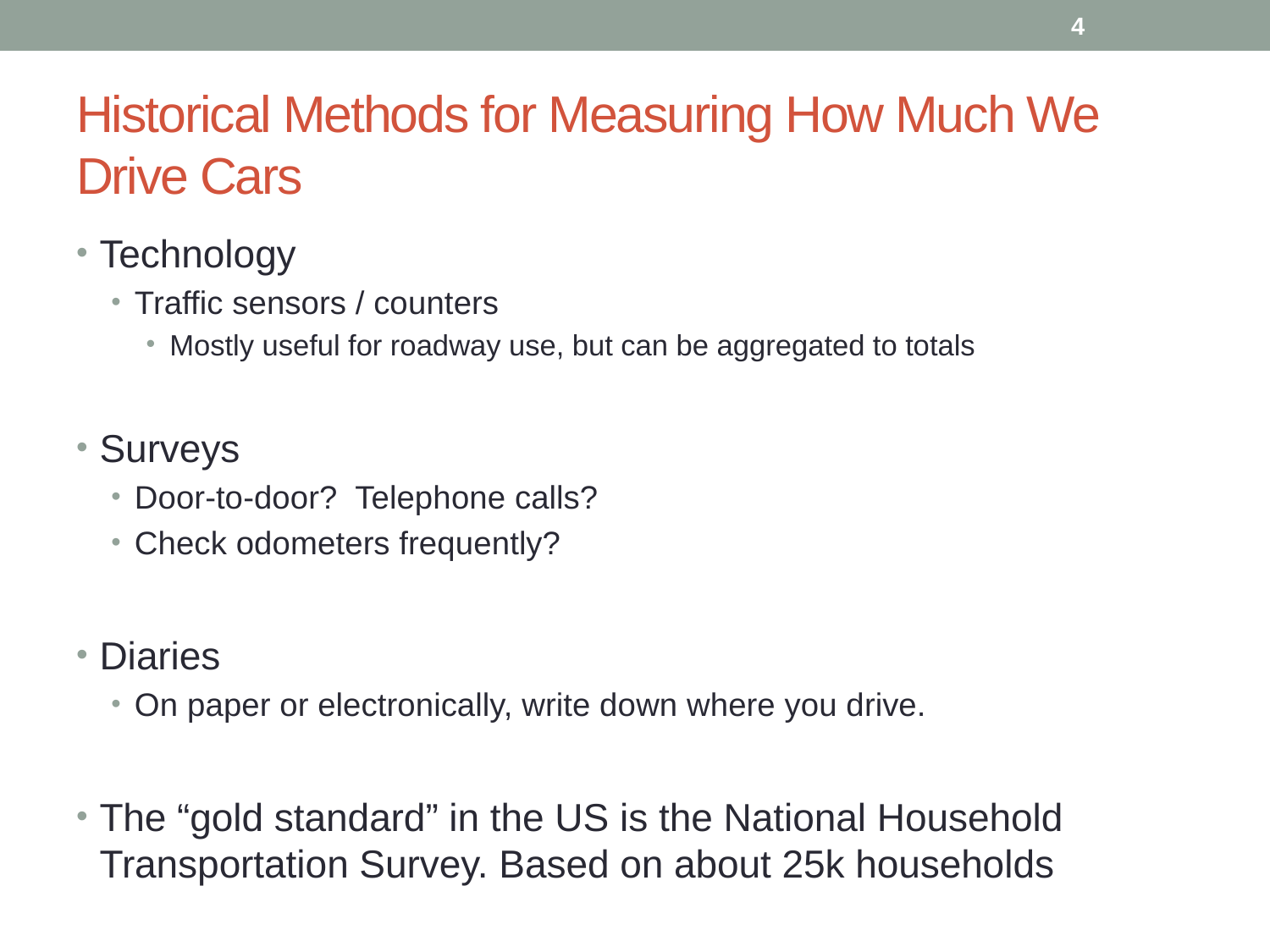

4
# Historical Methods for Measuring How Much We Drive Cars
Technology
Traffic sensors / counters
Mostly useful for roadway use, but can be aggregated to totals

Surveys
Door-to-door?  Telephone calls?
Check odometers frequently?

Diaries
On paper or electronically, write down where you drive.

The “gold standard” in the US is the National Household Transportation Survey. Based on about 25k households